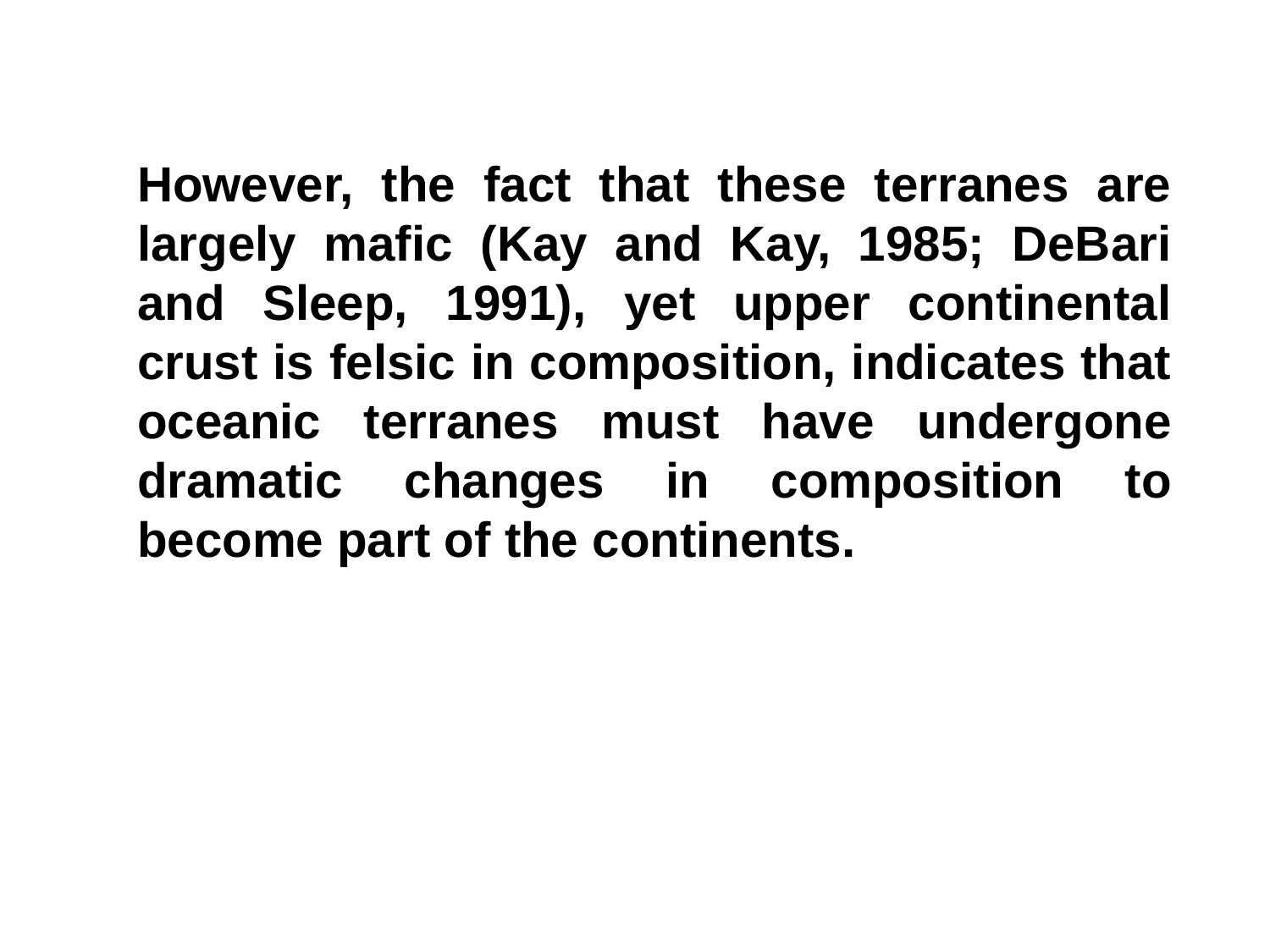

However, the fact that these terranes are largely mafic (Kay and Kay, 1985; DeBari and Sleep, 1991), yet upper continental crust is felsic in composition, indicates that oceanic terranes must have undergone dramatic changes in composition to become part of the continents.